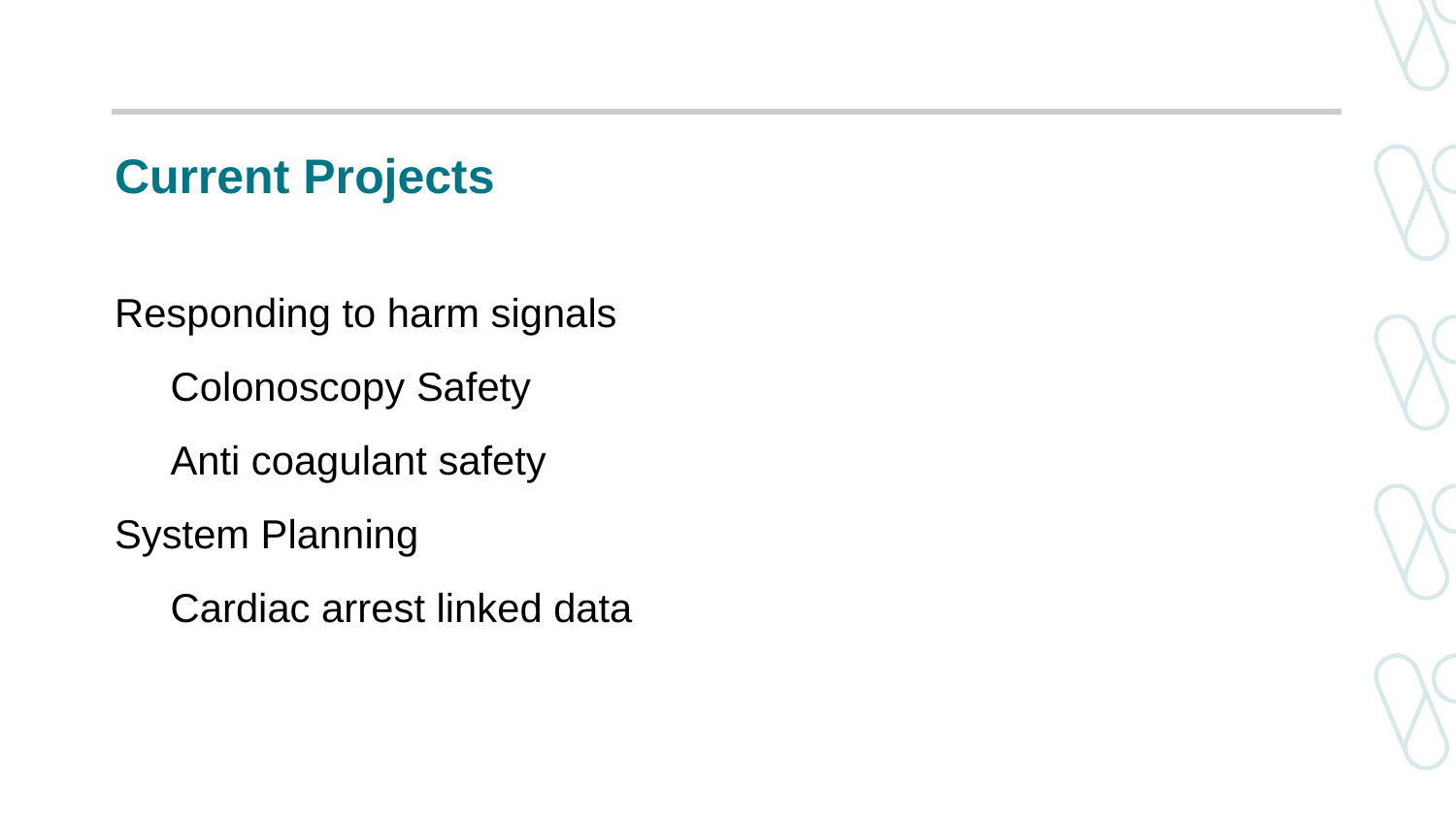

# Current Projects
Responding to harm signals
     Colonoscopy Safety
     Anti coagulant safety
System Planning
     Cardiac arrest linked data